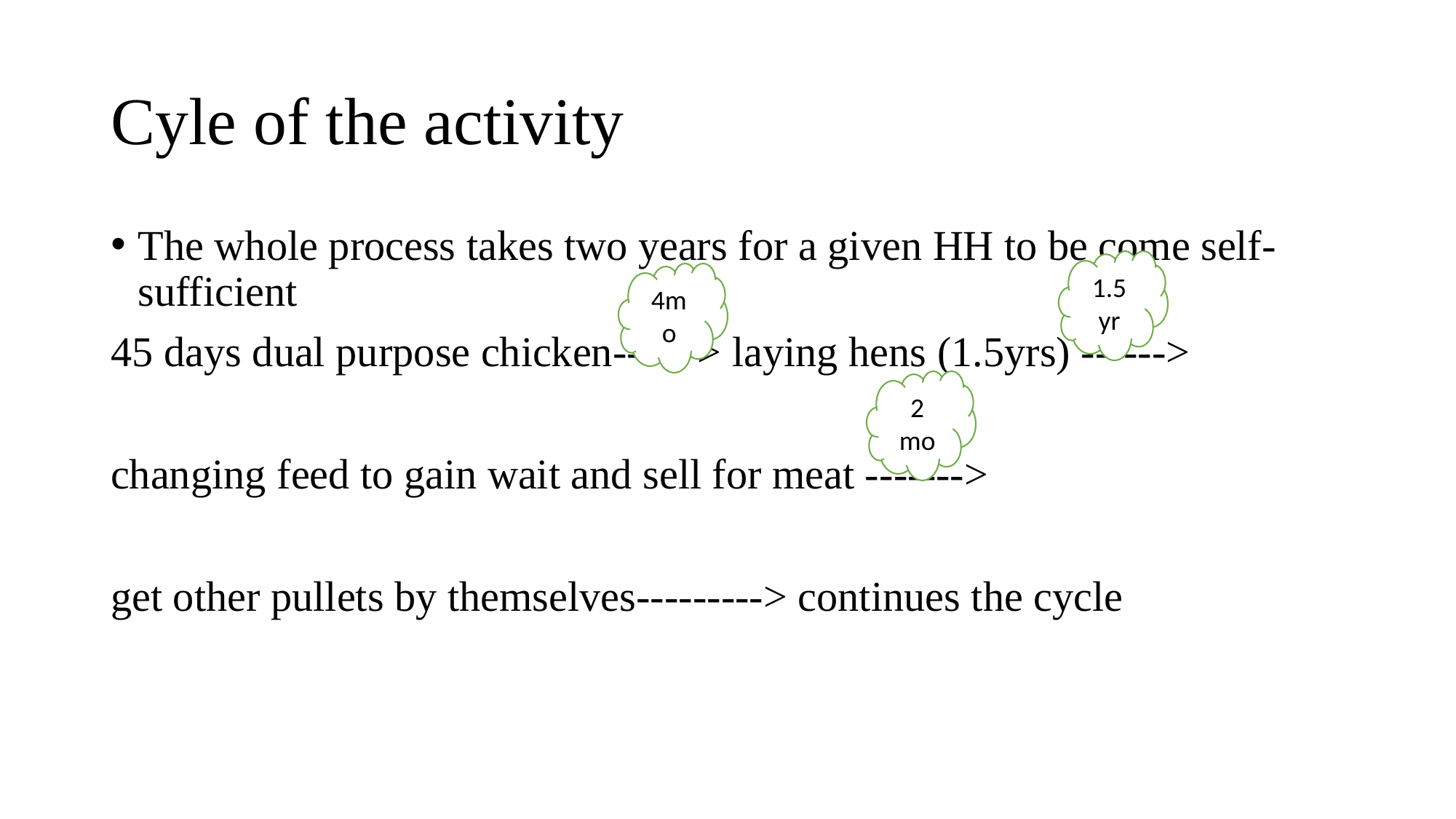

# Cyle of the activity
The whole process takes two years for a given HH to be come self- sufficient
45 days dual purpose chicken------> laying hens (1.5yrs) ------>

changing feed to gain wait and sell for meat ------->

get other pullets by themselves---------> continues the cycle

1.5 yr
4mo
2 mo